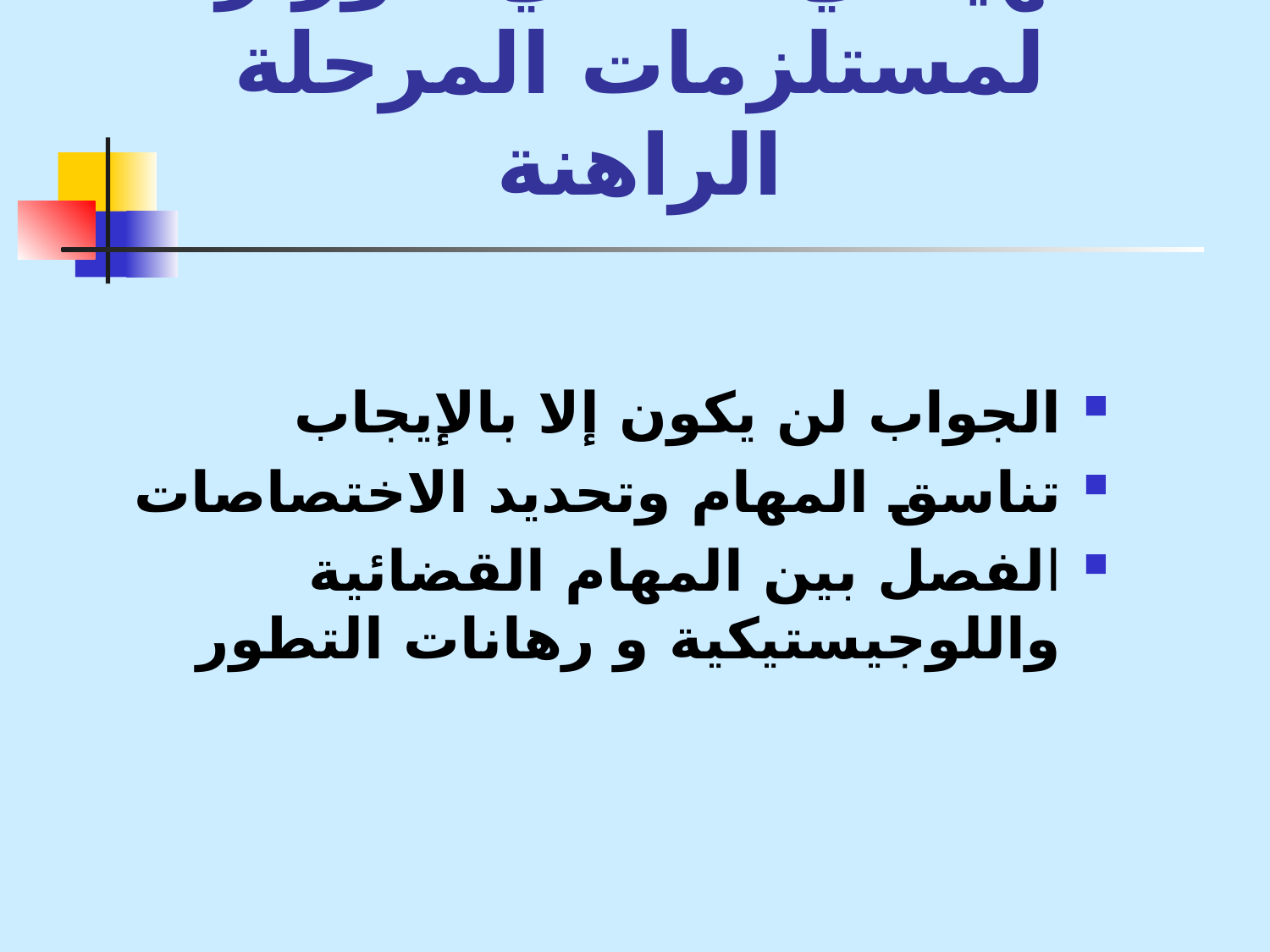

# مدى مسايرة التنظيم الهيكلي الحالي للوزارة لمستلزمات المرحلة الراهنة
الجواب لن يكون إلا بالإيجاب
تناسق المهام وتحديد الاختصاصات
الفصل بين المهام القضائية واللوجيستيكية و رهانات التطور